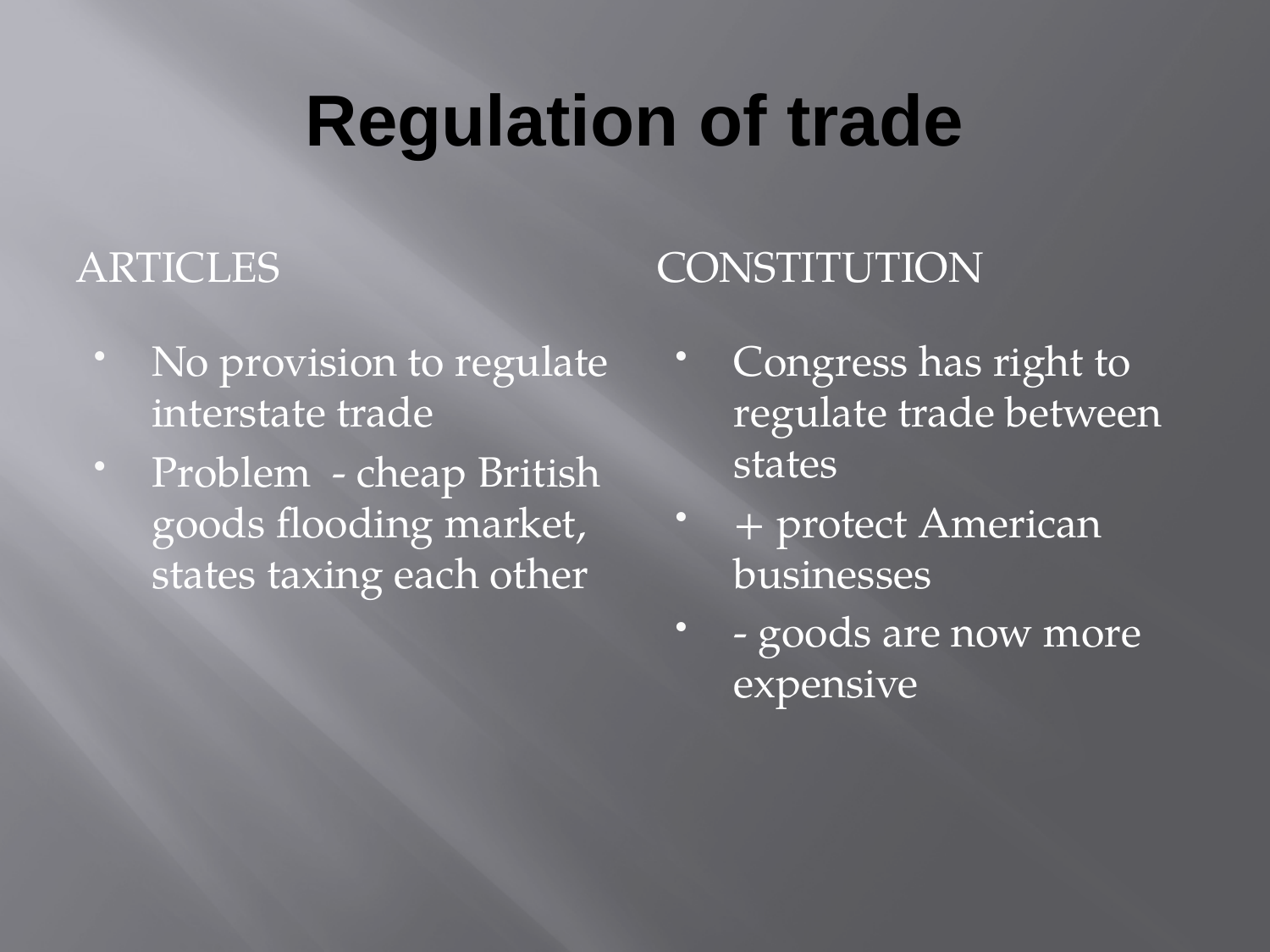

# Regulation of trade
Articles
Constitution
No provision to regulate interstate trade
Problem  - cheap British goods flooding market, states taxing each other
Congress has right to regulate trade between states
+ protect American businesses
- goods are now more expensive